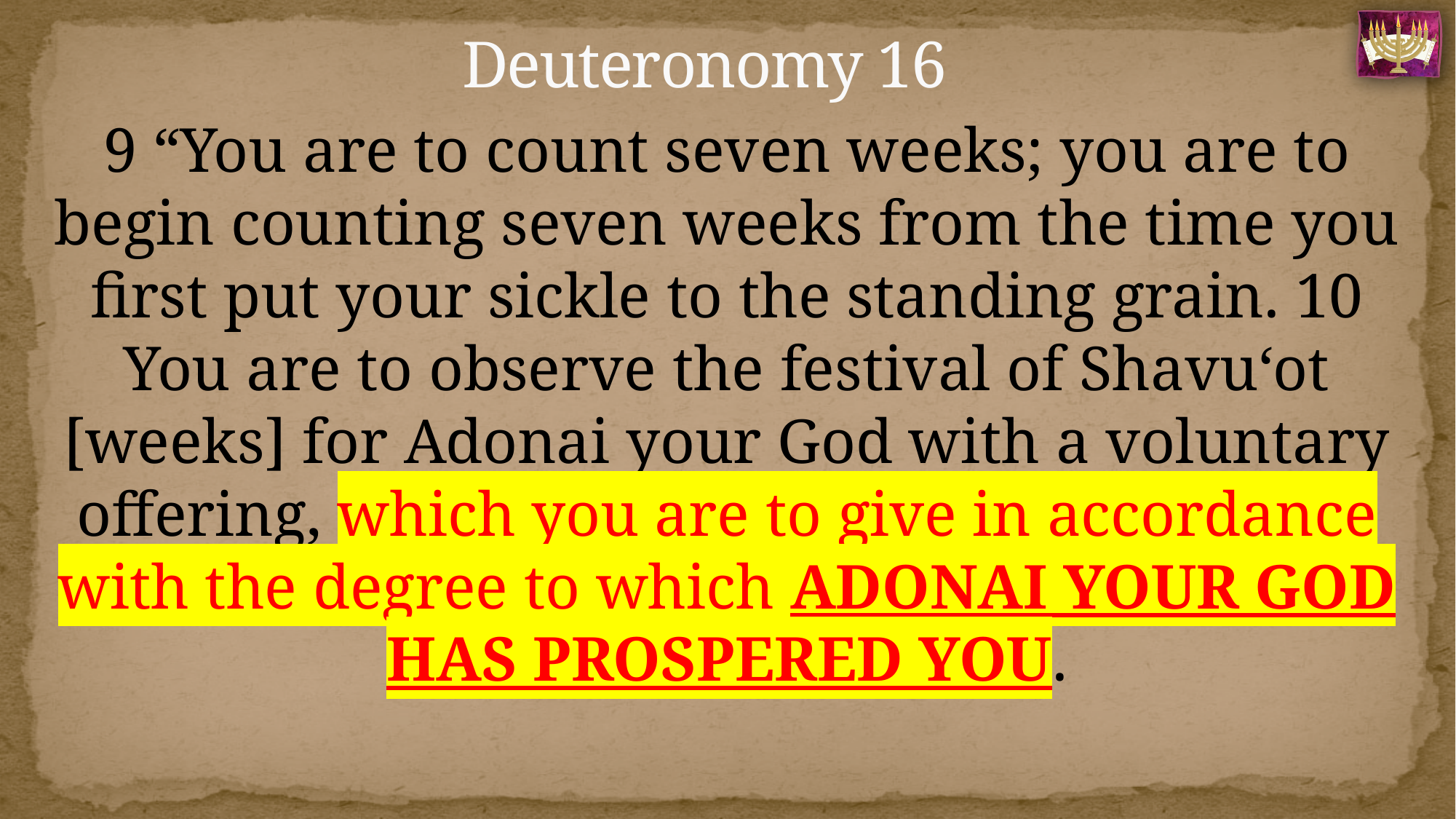

# Deuteronomy 16
9 “You are to count seven weeks; you are to begin counting seven weeks from the time you first put your sickle to the standing grain. 10 You are to observe the festival of Shavu‘ot [weeks] for Adonai your God with a voluntary offering, which you are to give in accordance with the degree to which ADONAI YOUR GOD HAS PROSPERED YOU.